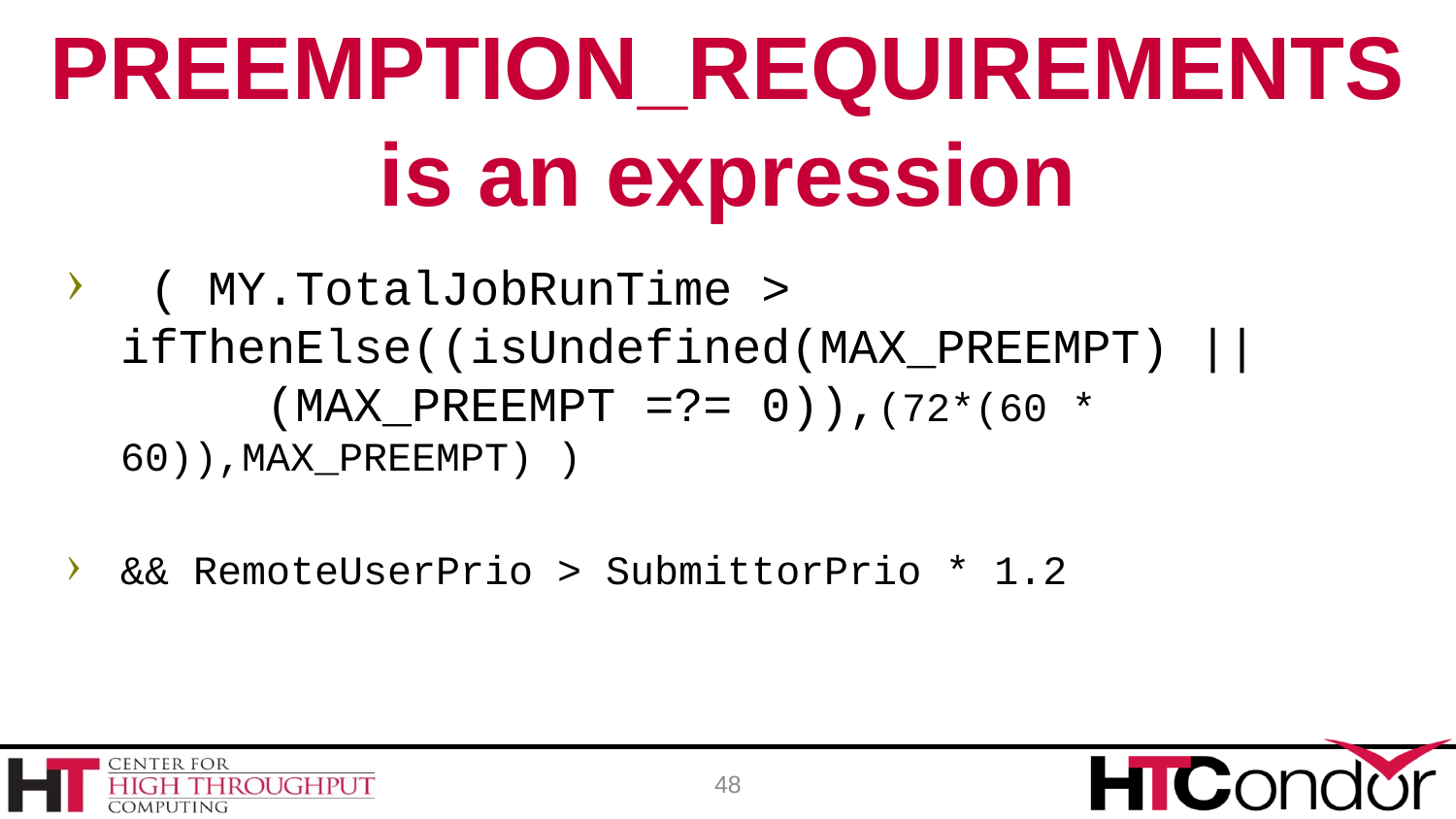

# PREEMPTION_REQUIREMENTS is an expression

 ( MY.TotalJobRunTime > 	ifThenElse((isUndefined(MAX_PREEMPT) || 	(MAX_PREEMPT =?= 0)),(72*(60 * 60)),MAX_PREEMPT) )

&& RemoteUserPrio > SubmittorPrio * 1.2

48